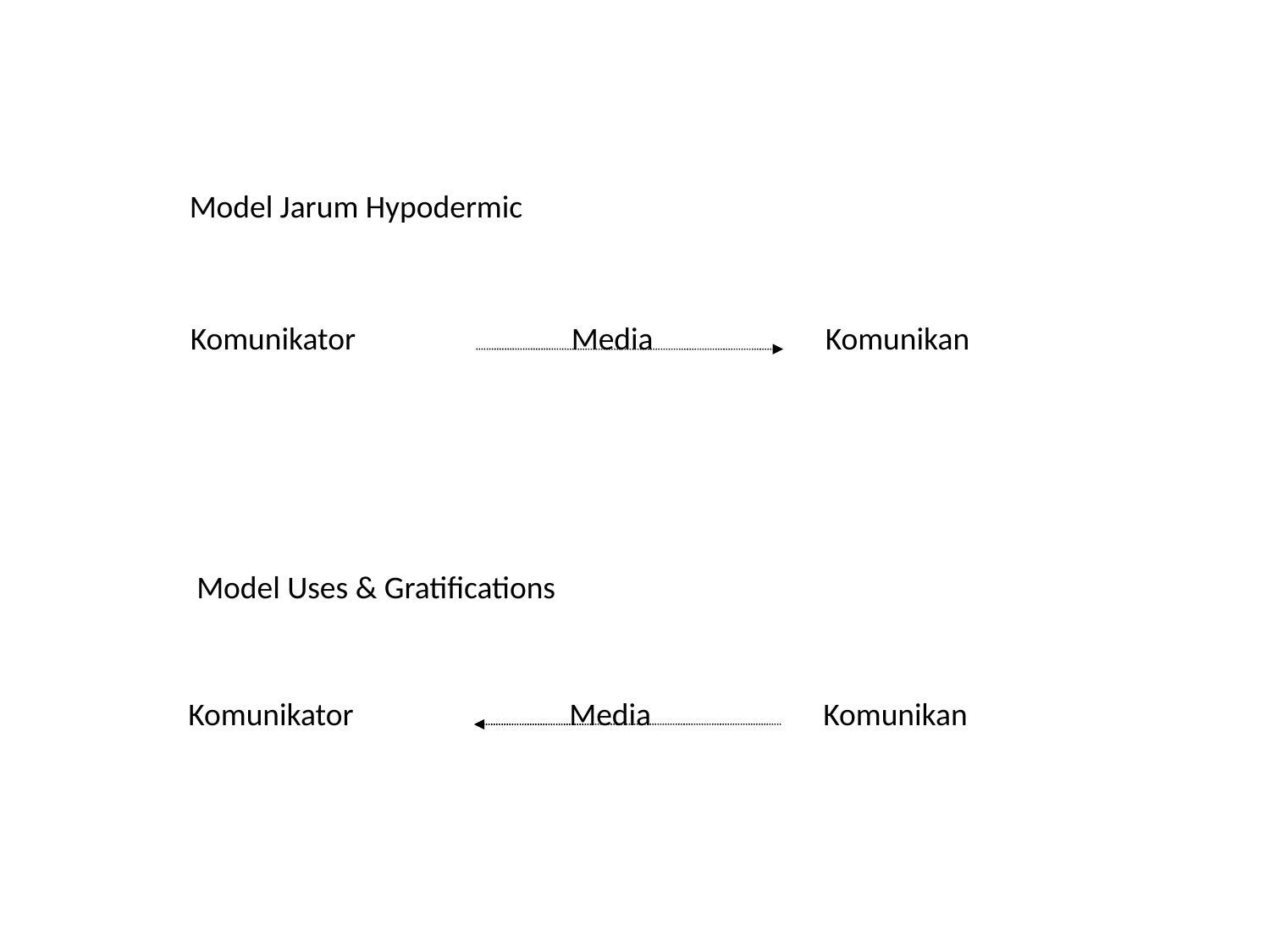

Model Jarum Hypodermic
Komunikator		Media		Komunikan

Model Uses & Gratifications
Komunikator		Media		Komunikan